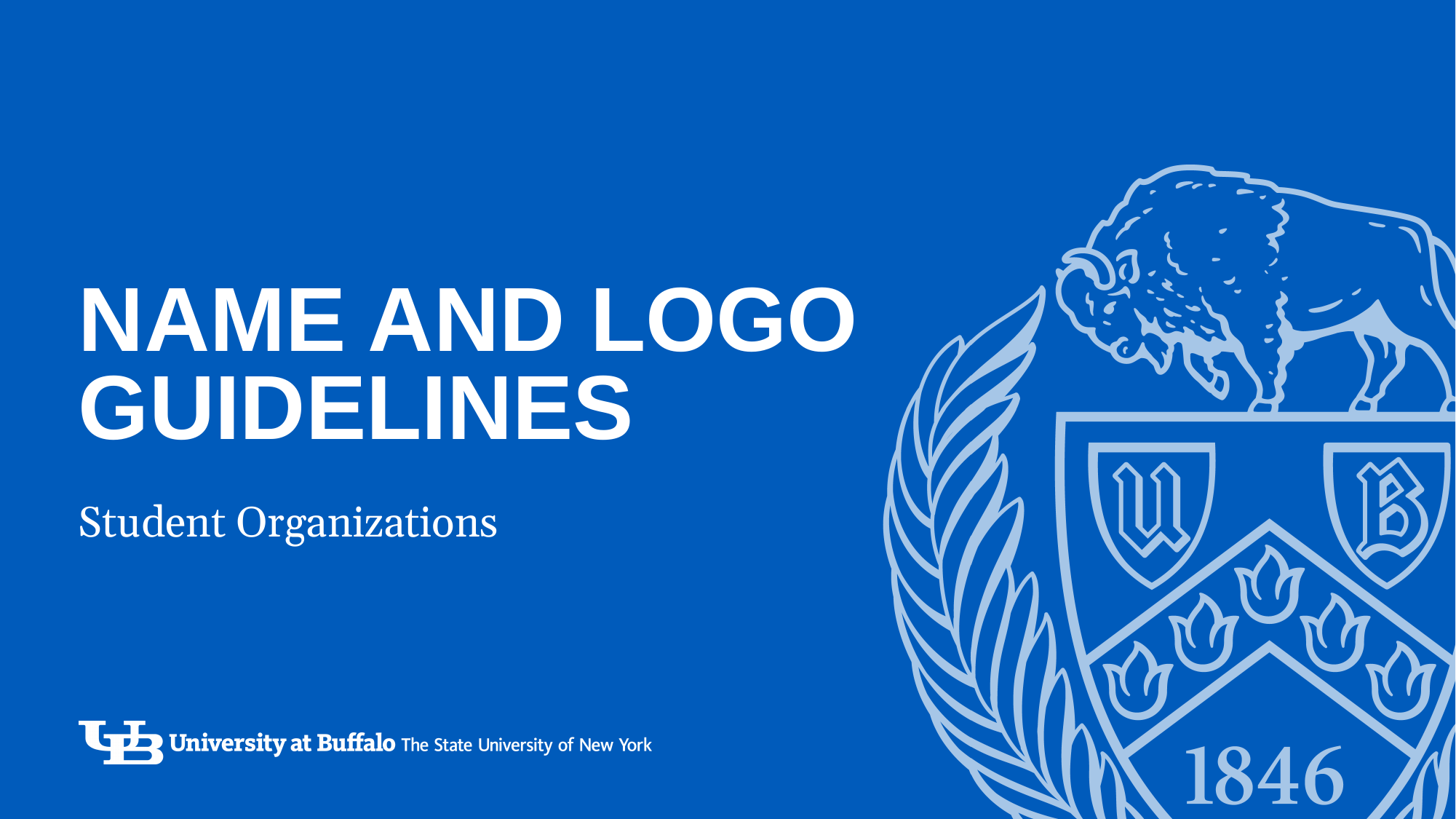

# Name and Logo guidelines
Student Organizations